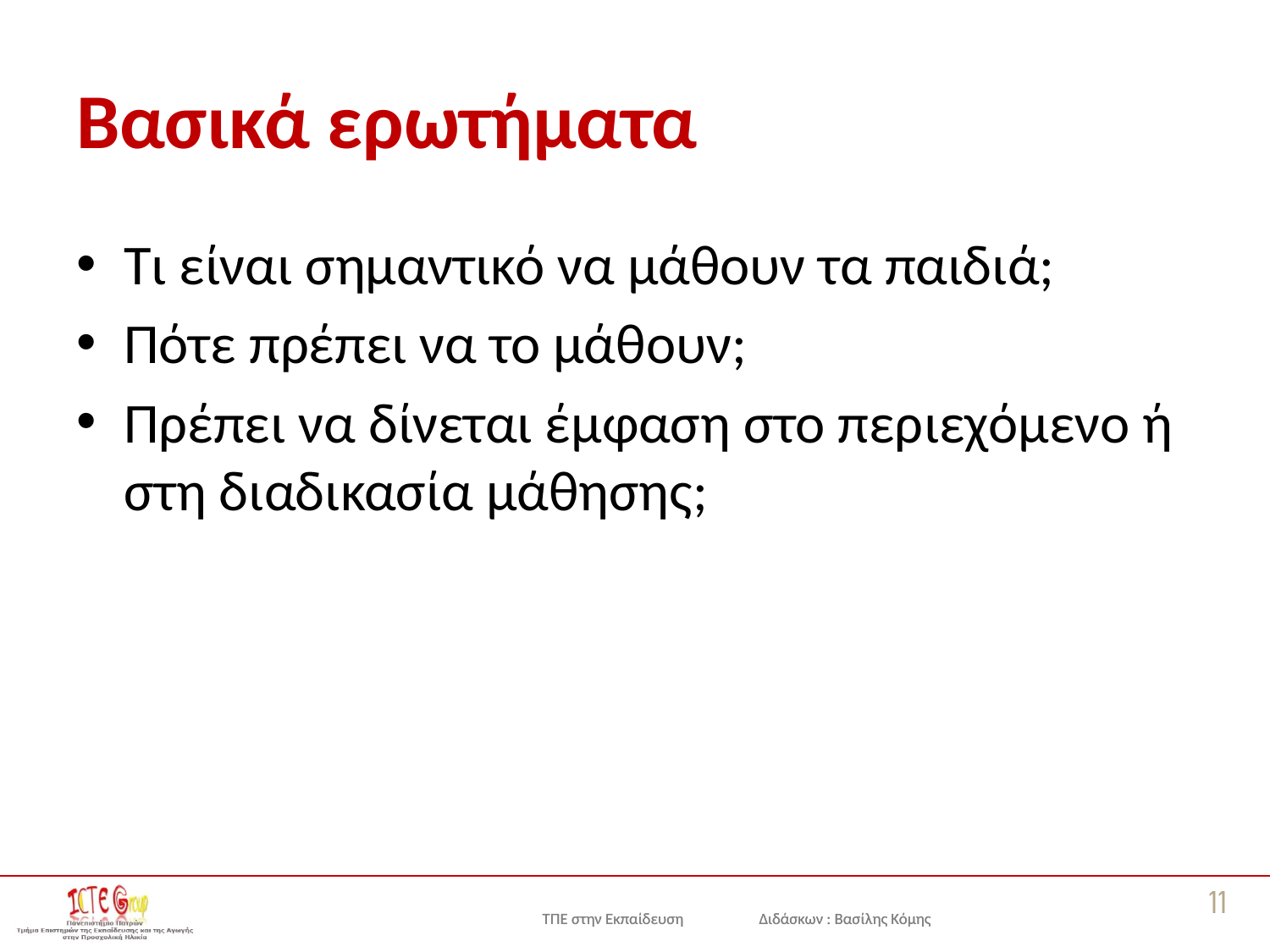

# Βασικά ερωτήματα
Τι είναι σημαντικό να μάθουν τα παιδιά;
Πότε πρέπει να το μάθουν;
Πρέπει να δίνεται έμφαση στο περιεχόμενο ή στη διαδικασία μάθησης;

11